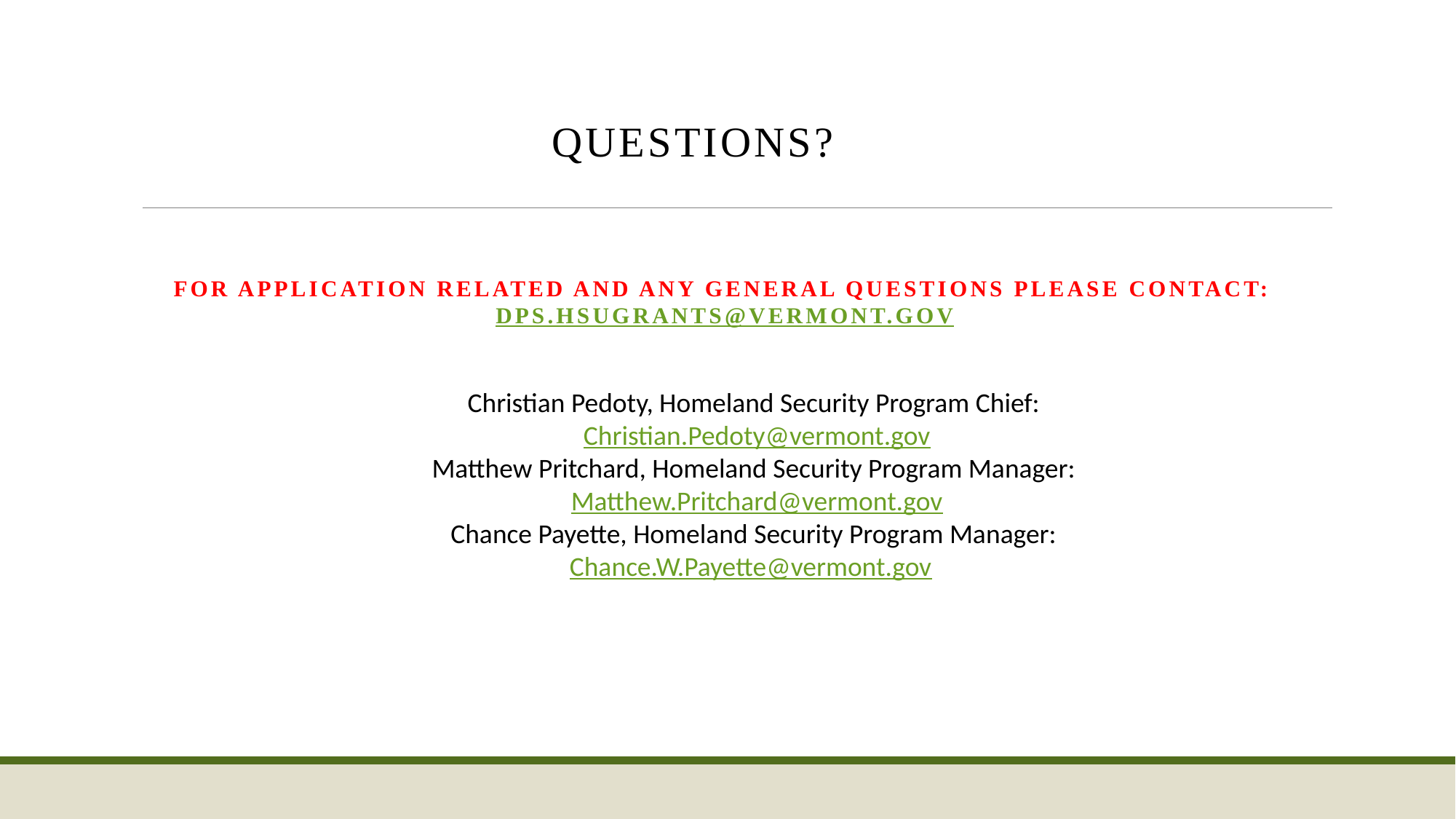

# Questions?
For Application Related and Any general questions please contact: DPS.HSUGrants@Vermont.gov
Christian Pedoty, Homeland Security Program Chief: Christian.Pedoty@vermont.gov
Matthew Pritchard, Homeland Security Program Manager: Matthew.Pritchard@vermont.gov
Chance Payette, Homeland Security Program Manager: Chance.W.Payette@vermont.gov